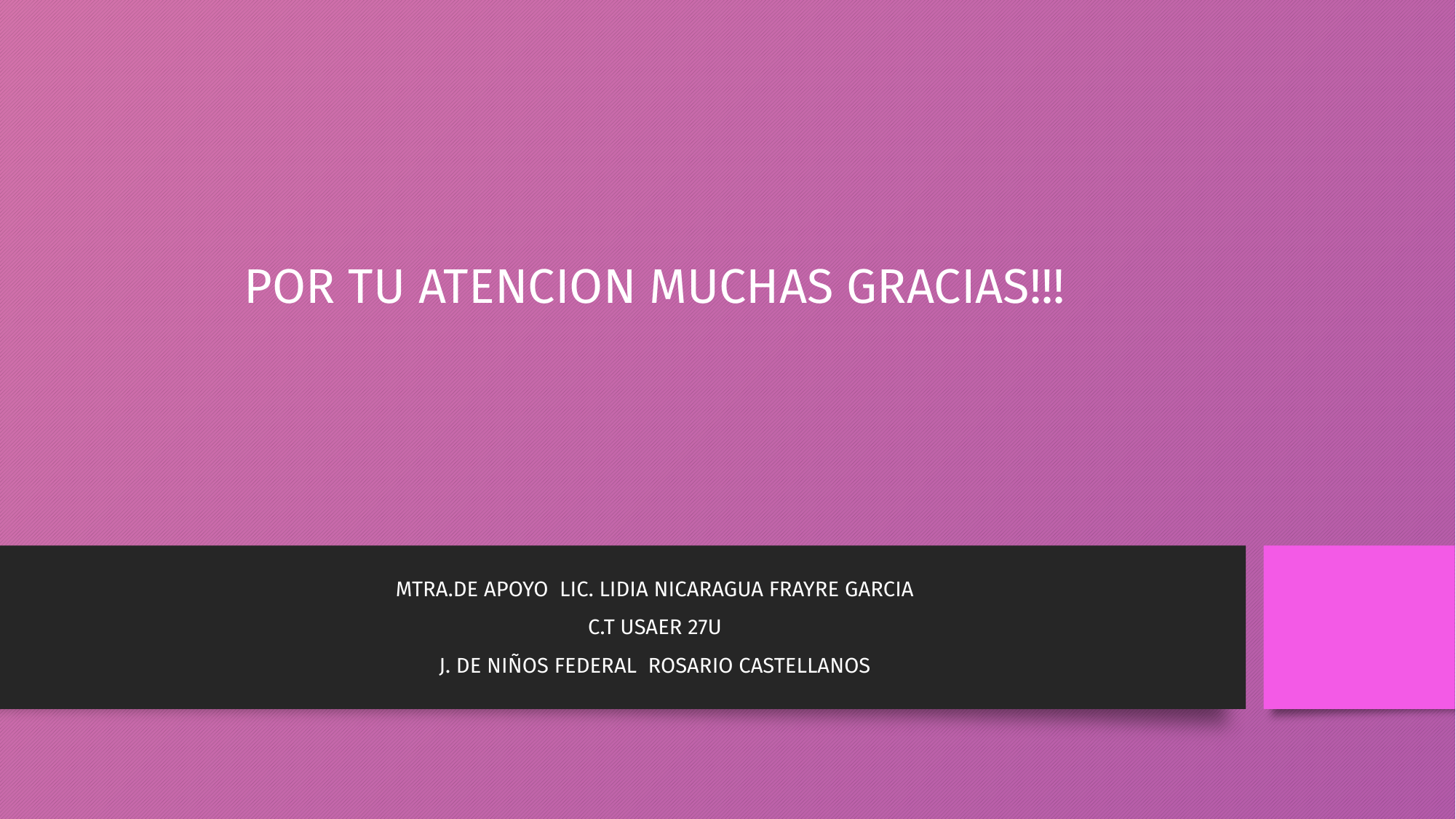

# POR TU ATENCION MUCHAS GRACIAS!!!
MTRA.DE APOYO  LIC. LIDIA NICARAGUA FRAYRE GARCIA
C.T USAER 27U
J. DE NIÑOS FEDERAL  ROSARIO CASTELLANOS